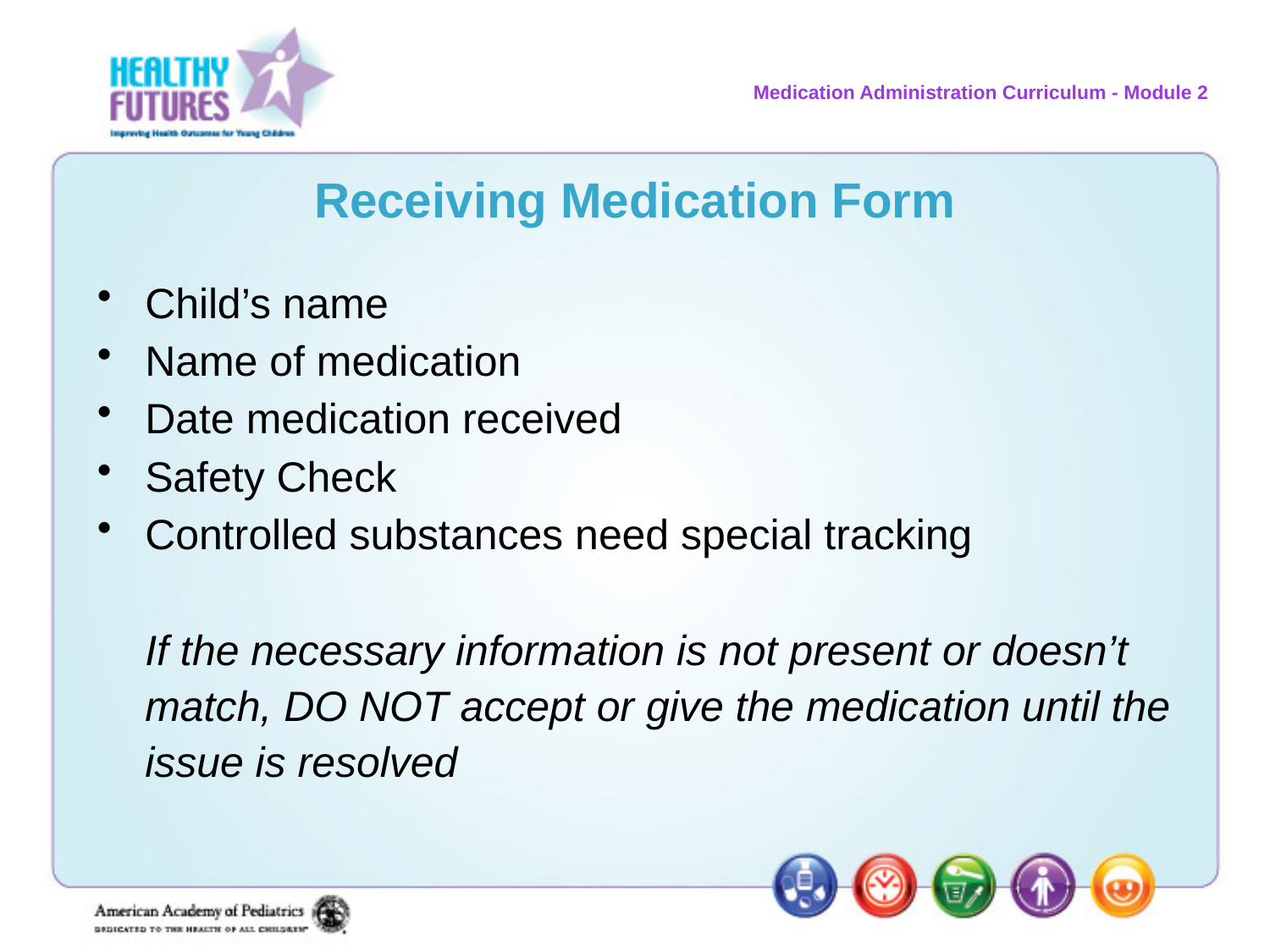

# Receiving Medication Form
Child’s name
Name of medication
Date medication received
Safety Check
Controlled substances need special tracking

	If the necessary information is not present or doesn’t match, DO NOT accept or give the medication until the issue is resolved